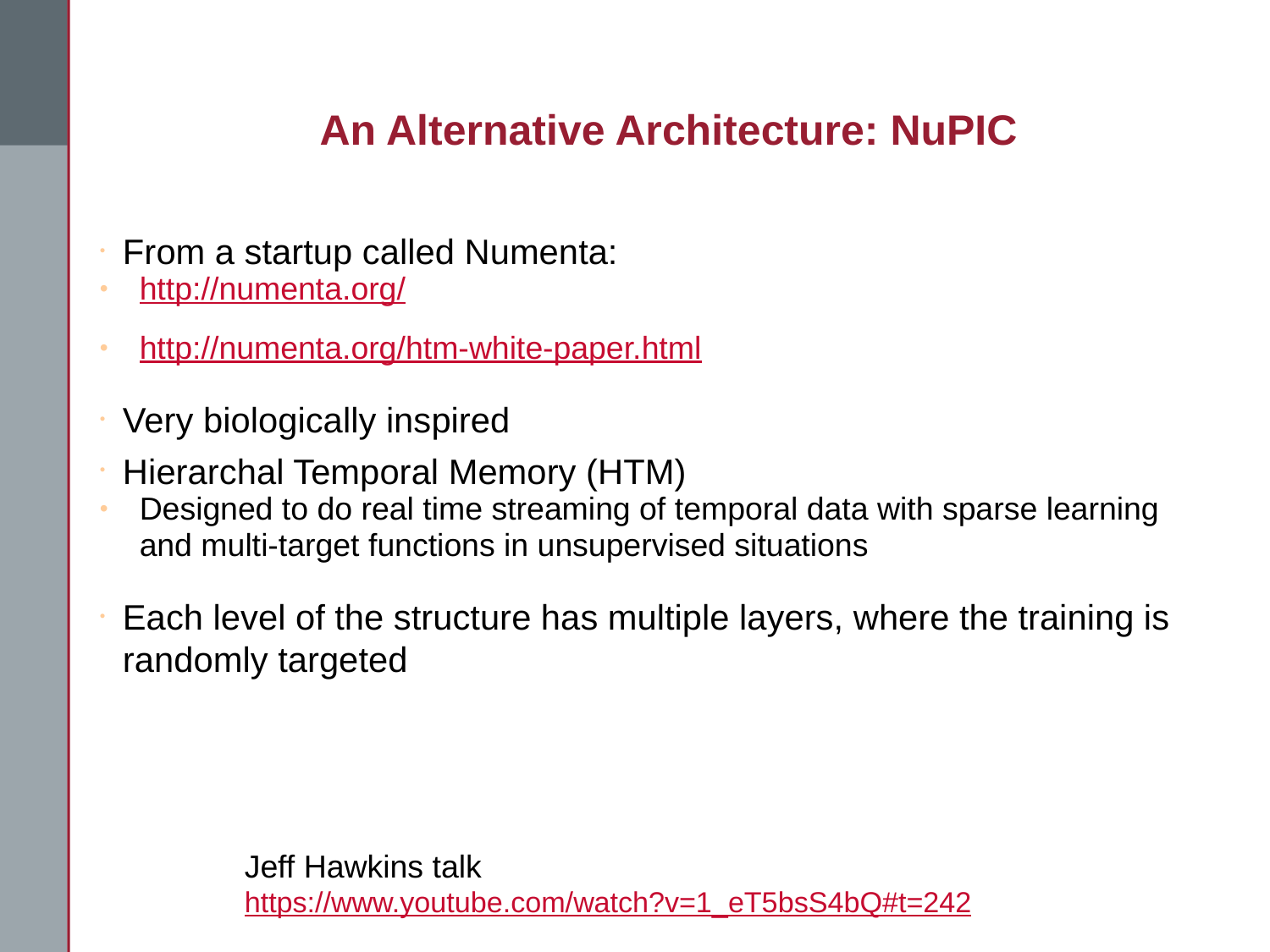

An Alternative Architecture: NuPIC
From a startup called Numenta:
http://numenta.org/
http://numenta.org/htm-white-paper.html
Very biologically inspired
Hierarchal Temporal Memory (HTM)
Designed to do real time streaming of temporal data with sparse learning and multi-target functions in unsupervised situations
Each level of the structure has multiple layers, where the training is randomly targeted
Jeff Hawkins talk
https://www.youtube.com/watch?v=1_eT5bsS4bQ#t=242